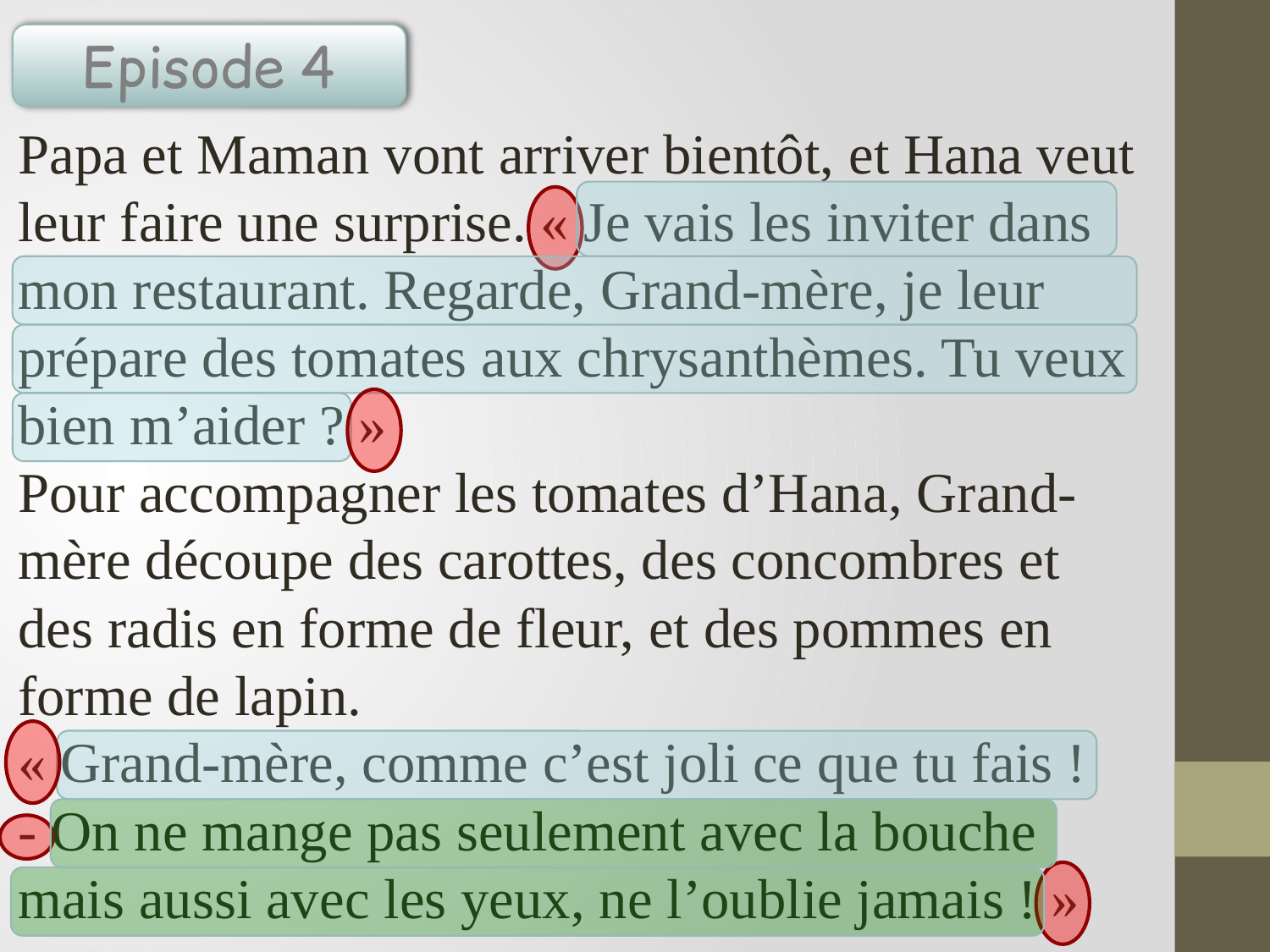

Episode 4
Papa et Maman vont arriver bientôt, et Hana veut leur faire une surprise. « Je vais les inviter dans mon restaurant. Regarde, Grand-mère, je leur prépare des tomates aux chrysanthèmes. Tu veux bien m’aider ? »
Pour accompagner les tomates d’Hana, Grand-mère découpe des carottes, des concombres et des radis en forme de fleur, et des pommes en forme de lapin.
« Grand-mère, comme c’est joli ce que tu fais !
- On ne mange pas seulement avec la bouche mais aussi avec les yeux, ne l’oublie jamais ! »